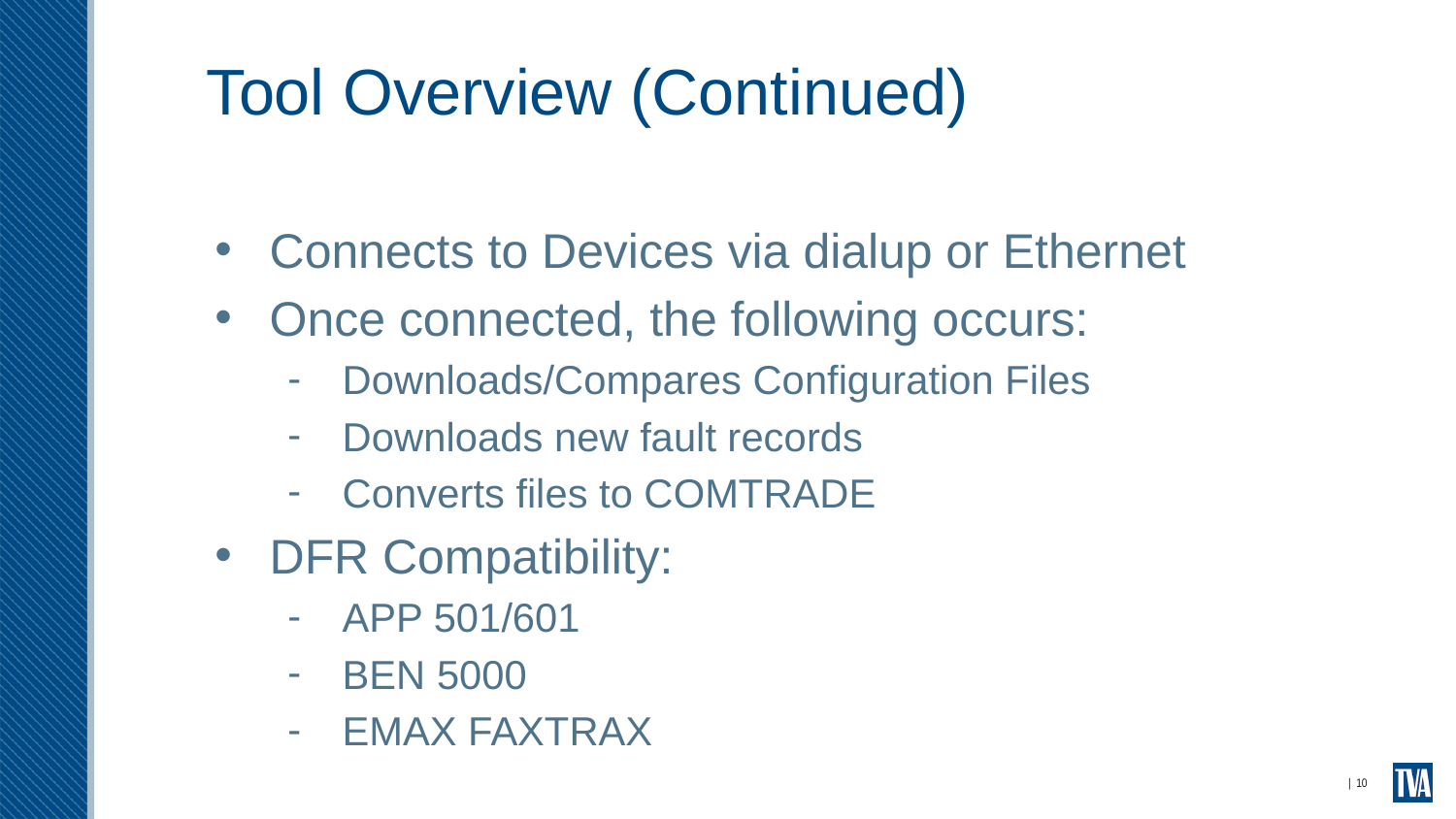

# Tool Overview (Continued)
Connects to Devices via dialup or Ethernet
Once connected, the following occurs:
Downloads/Compares Configuration Files
Downloads new fault records
Converts files to COMTRADE
DFR Compatibility:
APP 501/601
BEN 5000
EMAX FAXTRAX
|  10